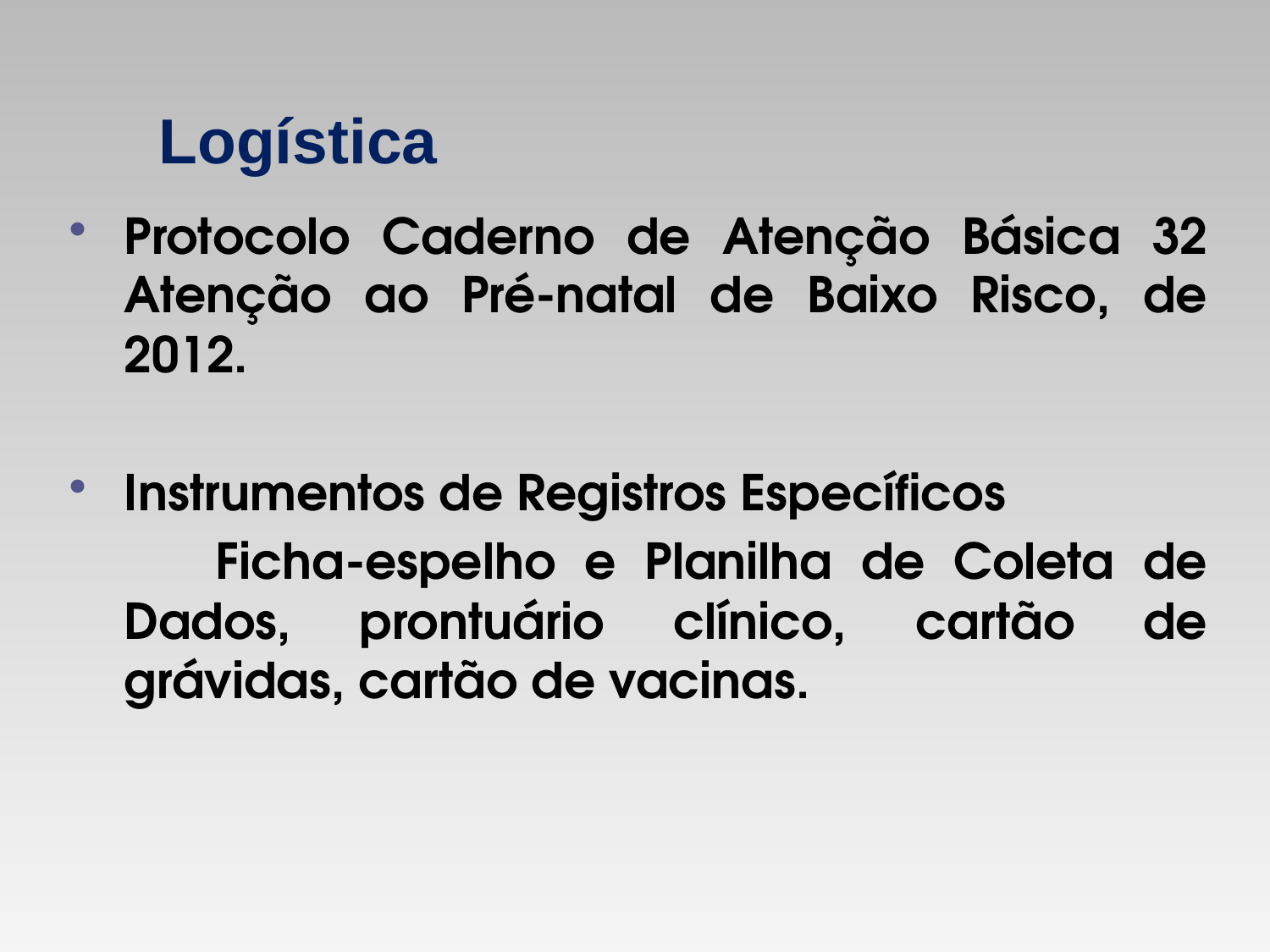

# Logística
Protocolo Caderno de Atenção Básica 32 Atenção ao Pré-natal de Baixo Risco, de 2012.

Instrumentos de Registros Específicos
     Ficha-espelho e Planilha de Coleta de Dados, prontuário clínico, cartão de grávidas, cartão de vacinas.